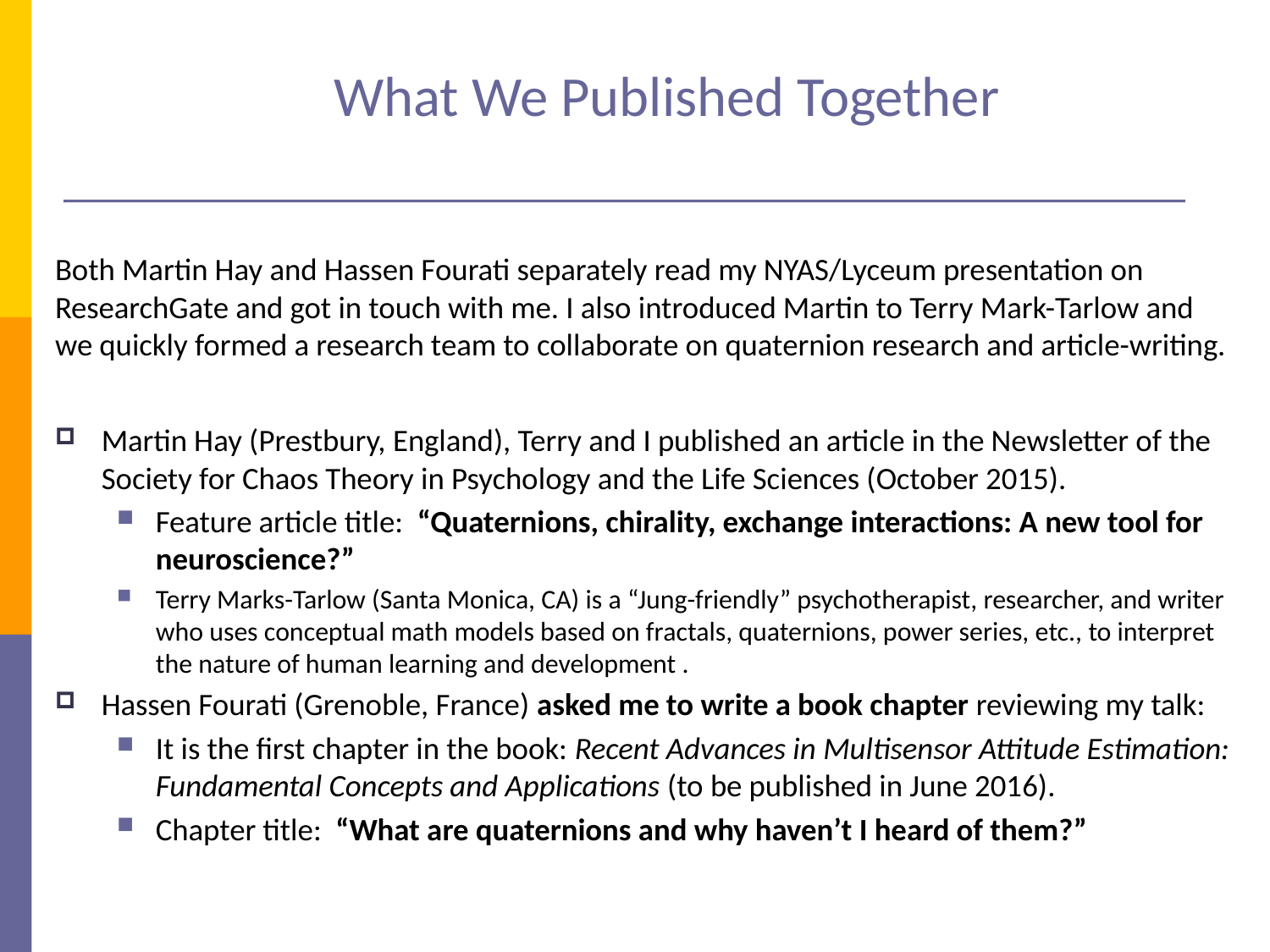

# What We Published Together

Both Martin Hay and Hassen Fourati separately read my NYAS/Lyceum presentation on ResearchGate and got in touch with me. I also introduced Martin to Terry Mark-Tarlow and we quickly formed a research team to collaborate on quaternion research and article-writing.

Martin Hay (Prestbury, England), Terry and I published an article in the Newsletter of the Society for Chaos Theory in Psychology and the Life Sciences (October 2015).
Feature article title:  “Quaternions, chirality, exchange interactions: A new tool for neuroscience?”
Terry Marks-Tarlow (Santa Monica, CA) is a “Jung-friendly” psychotherapist, researcher, and writer who uses conceptual math models based on fractals, quaternions, power series, etc., to interpret the nature of human learning and development .
Hassen Fourati (Grenoble, France) asked me to write a book chapter reviewing my talk:
It is the first chapter in the book: Recent Advances in Multisensor Attitude Estimation: Fundamental Concepts and Applications (to be published in June 2016).
Chapter title:  “What are quaternions and why haven’t I heard of them?”